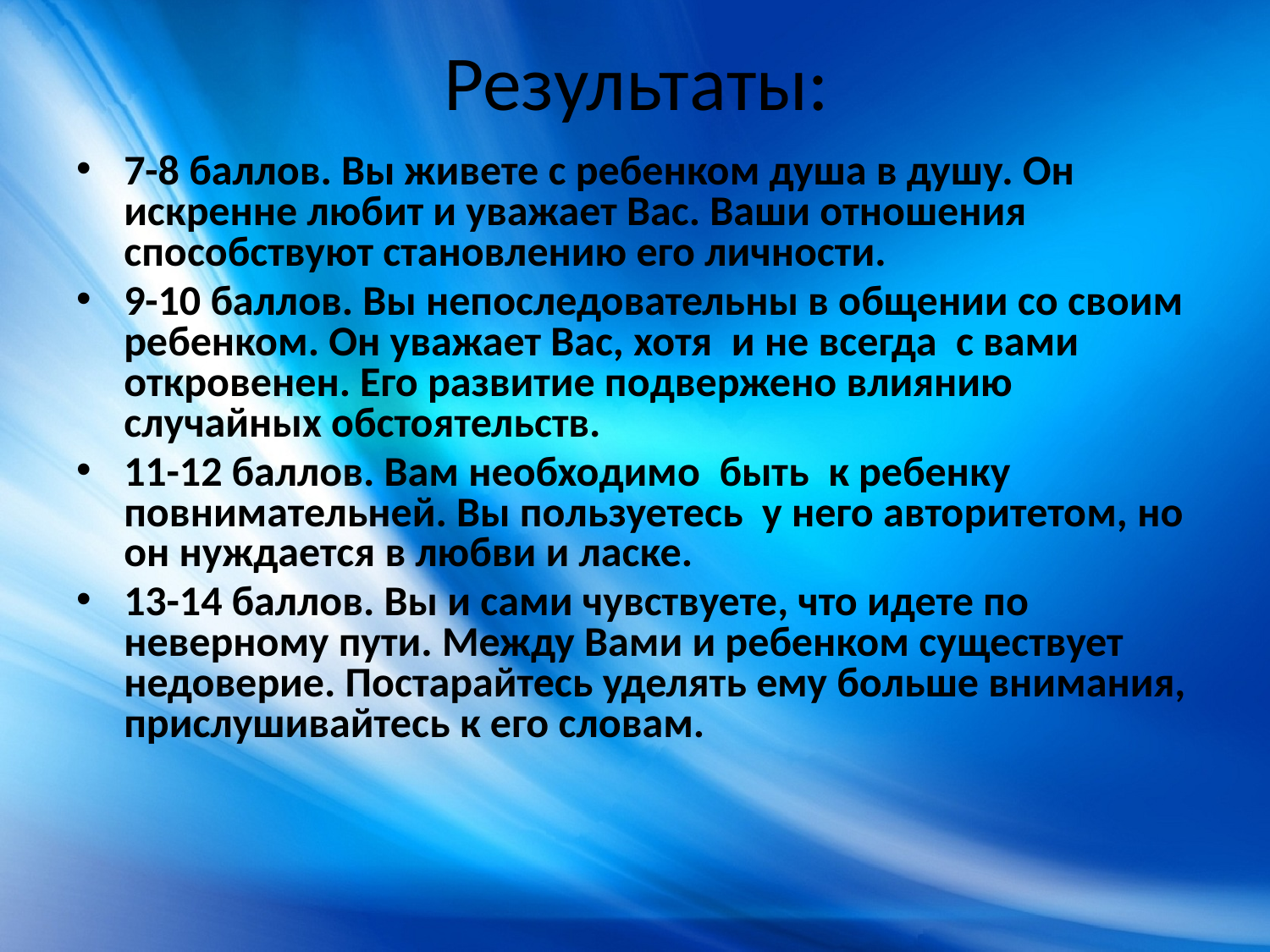

# Результаты:
7-8 баллов. Вы живете с ребенком душа в душу. Он искренне любит и уважает Вас. Ваши отношения способствуют становлению его личности.
9-10 баллов. Вы непоследовательны в общении со своим ребенком. Он уважает Вас, хотя  и не всегда  с вами откровенен. Его развитие подвержено влиянию случайных обстоятельств.
11-12 баллов. Вам необходимо  быть  к ребенку повнимательней. Вы пользуетесь  у него авторитетом, но он нуждается в любви и ласке.
13-14 баллов. Вы и сами чувствуете, что идете по неверному пути. Между Вами и ребенком существует недоверие. Постарайтесь уделять ему больше внимания, прислушивайтесь к его словам.